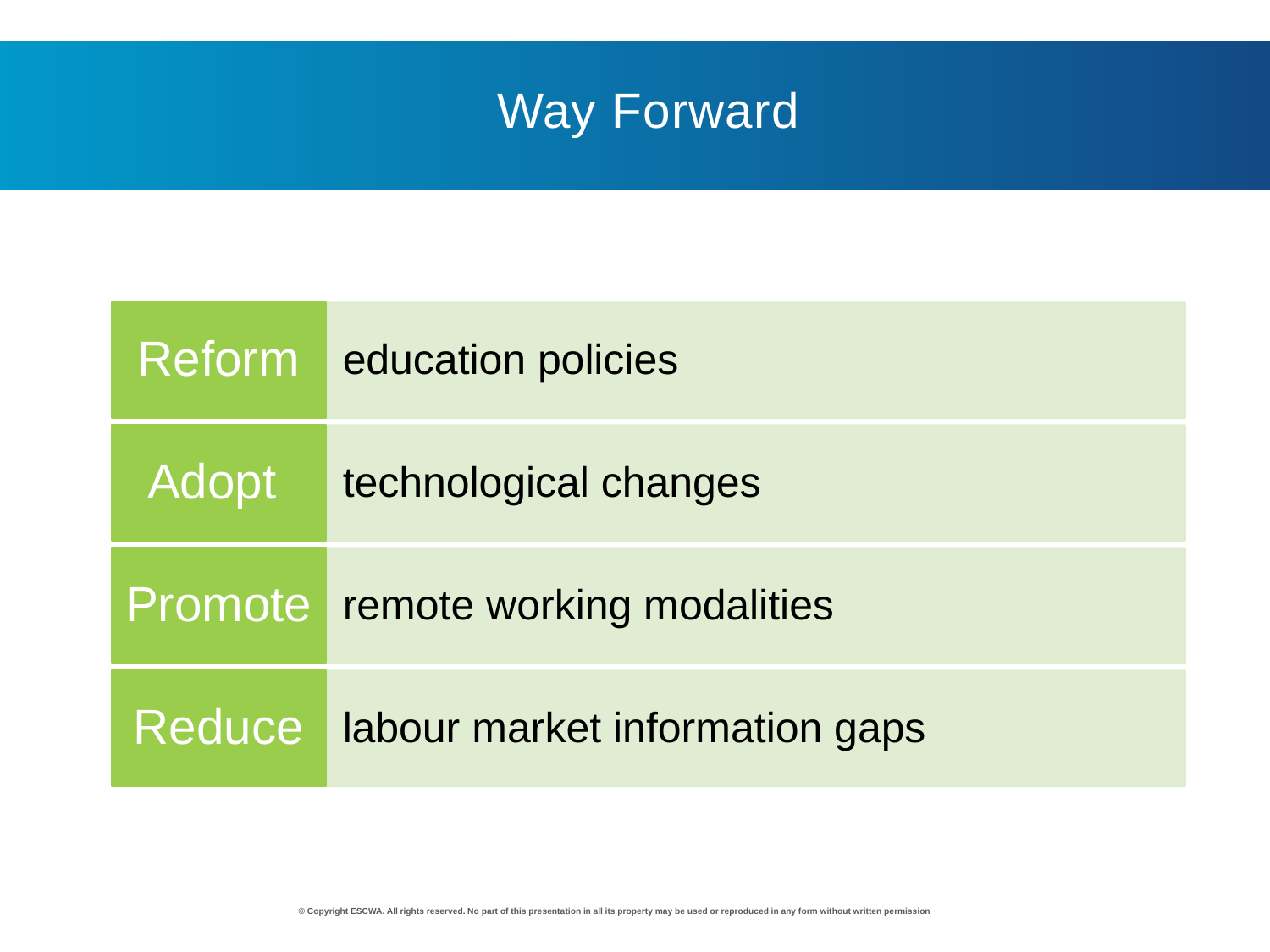

Way Forward
education policies
Reform
technological changes
Adopt
remote working modalities
Promote
labour market information gaps
Reduce